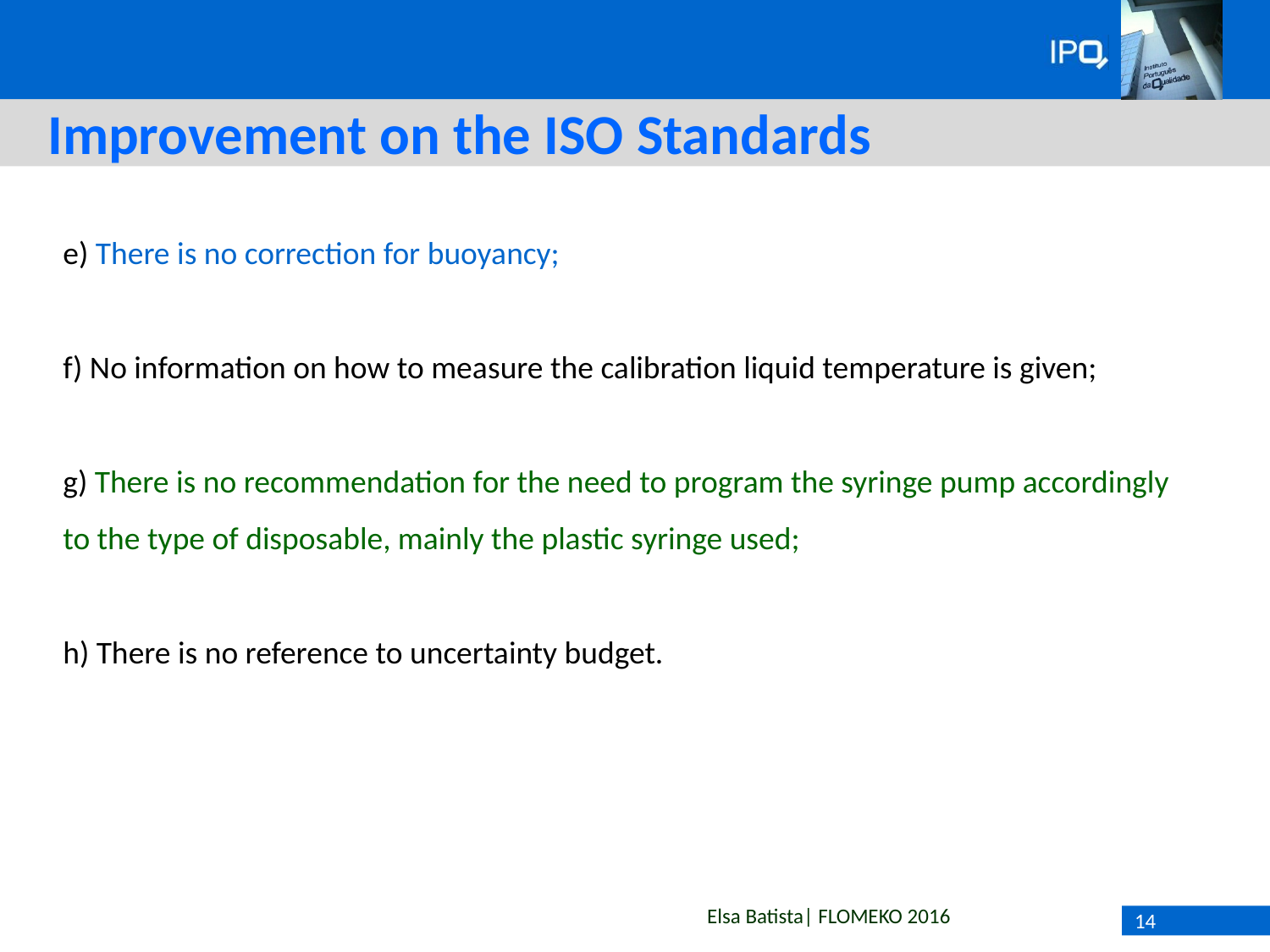

# Improvement on the ISO Standards
e) There is no correction for buoyancy;

f) No information on how to measure the calibration liquid temperature is given;

g) There is no recommendation for the need to program the syringe pump accordingly to the type of disposable, mainly the plastic syringe used;

h) There is no reference to uncertainty budget.

14